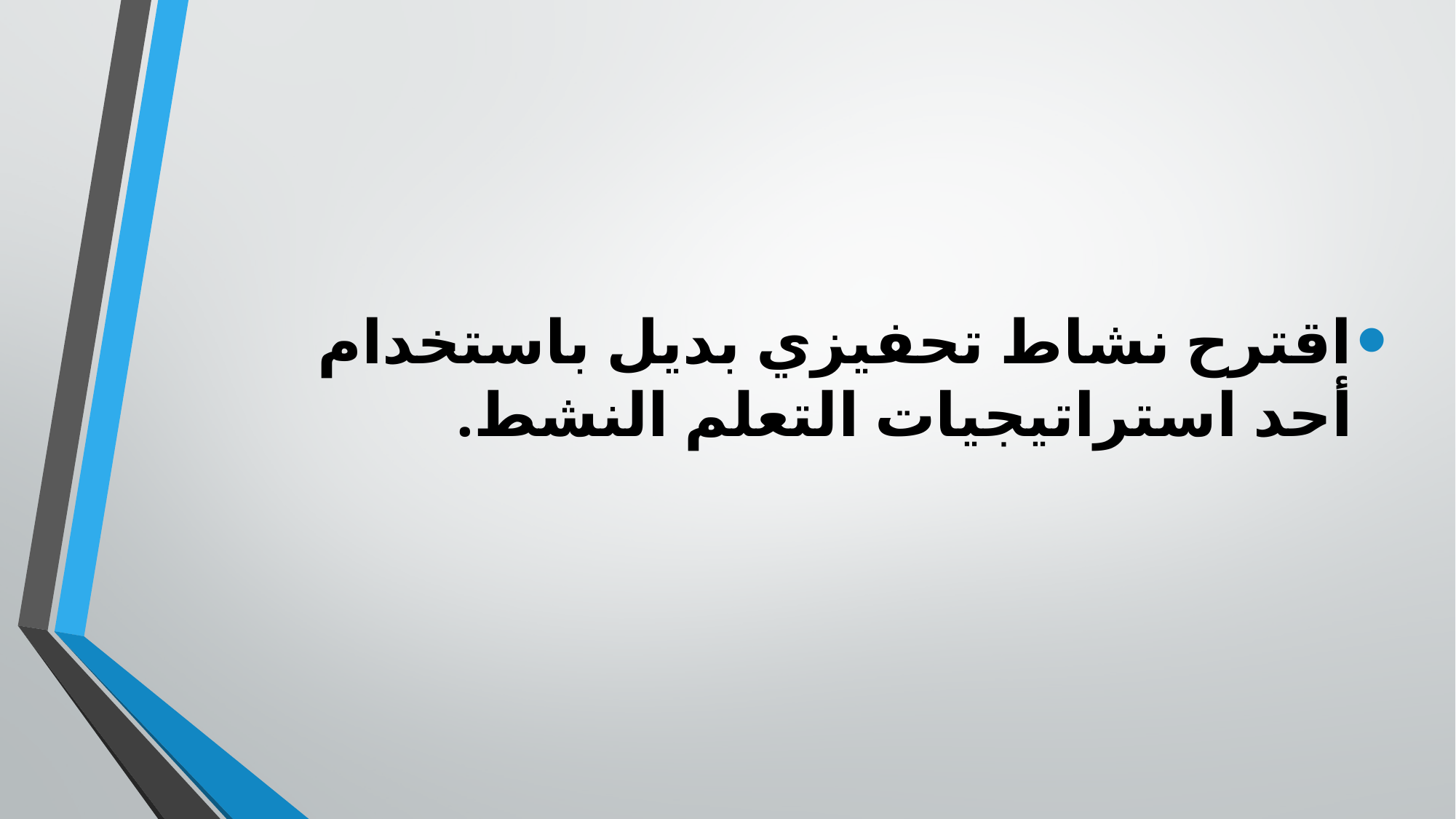

اقترح نشاط تحفيزي بديل باستخدام أحد استراتيجيات التعلم النشط.